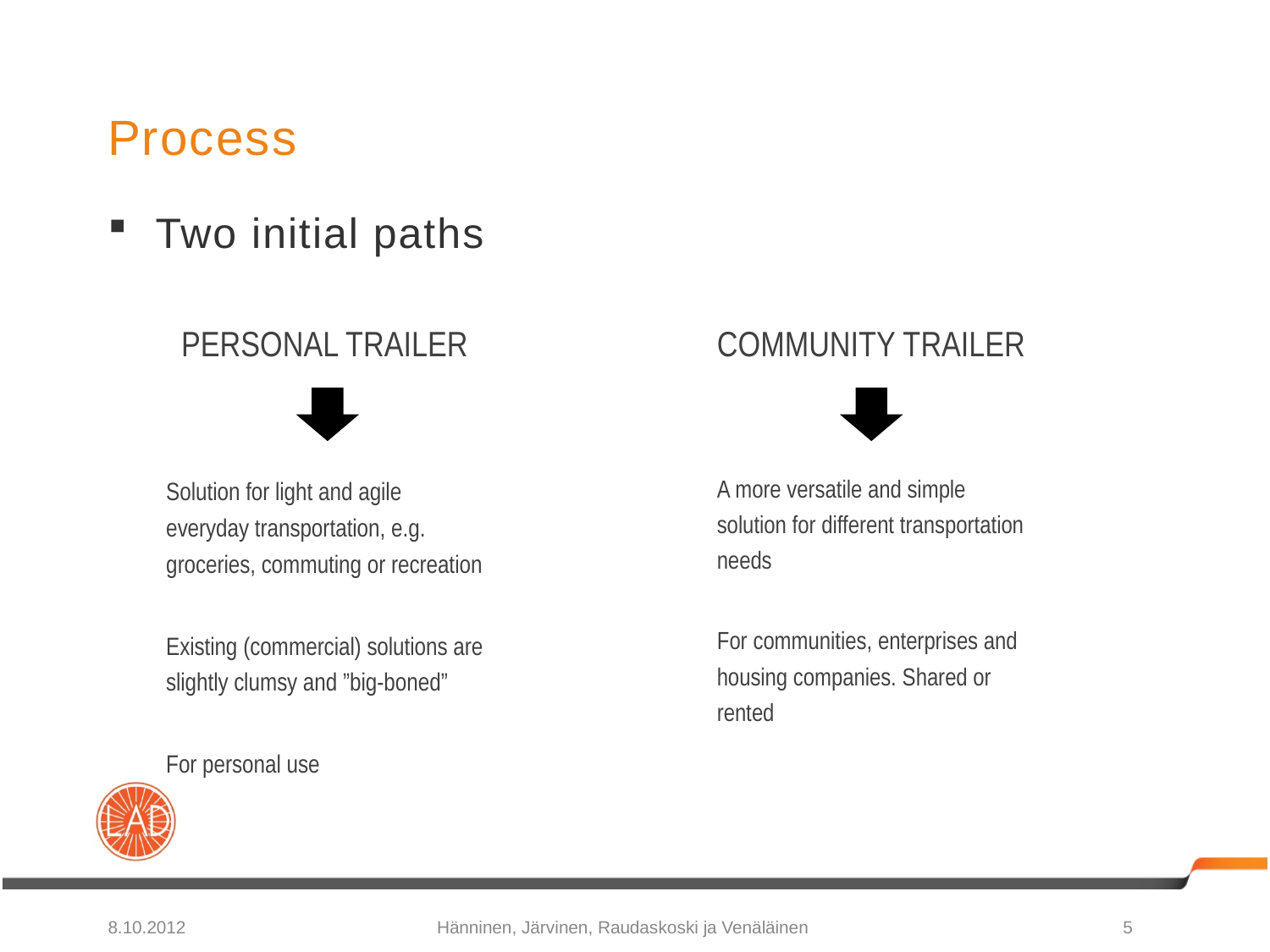

# Process
Two initial paths
PERSONAL TRAILER
COMMUNITY TRAILER

A more versatile and simple solution for different transportation needs

For communities, enterprises and housing companies. Shared or rented
Solution for light and agile everyday transportation, e.g. groceries, commuting or recreation

Existing (commercial) solutions are slightly clumsy and ”big-boned”

For personal use

8.10.2012
Hänninen, Järvinen, Raudaskoski ja Venäläinen
5